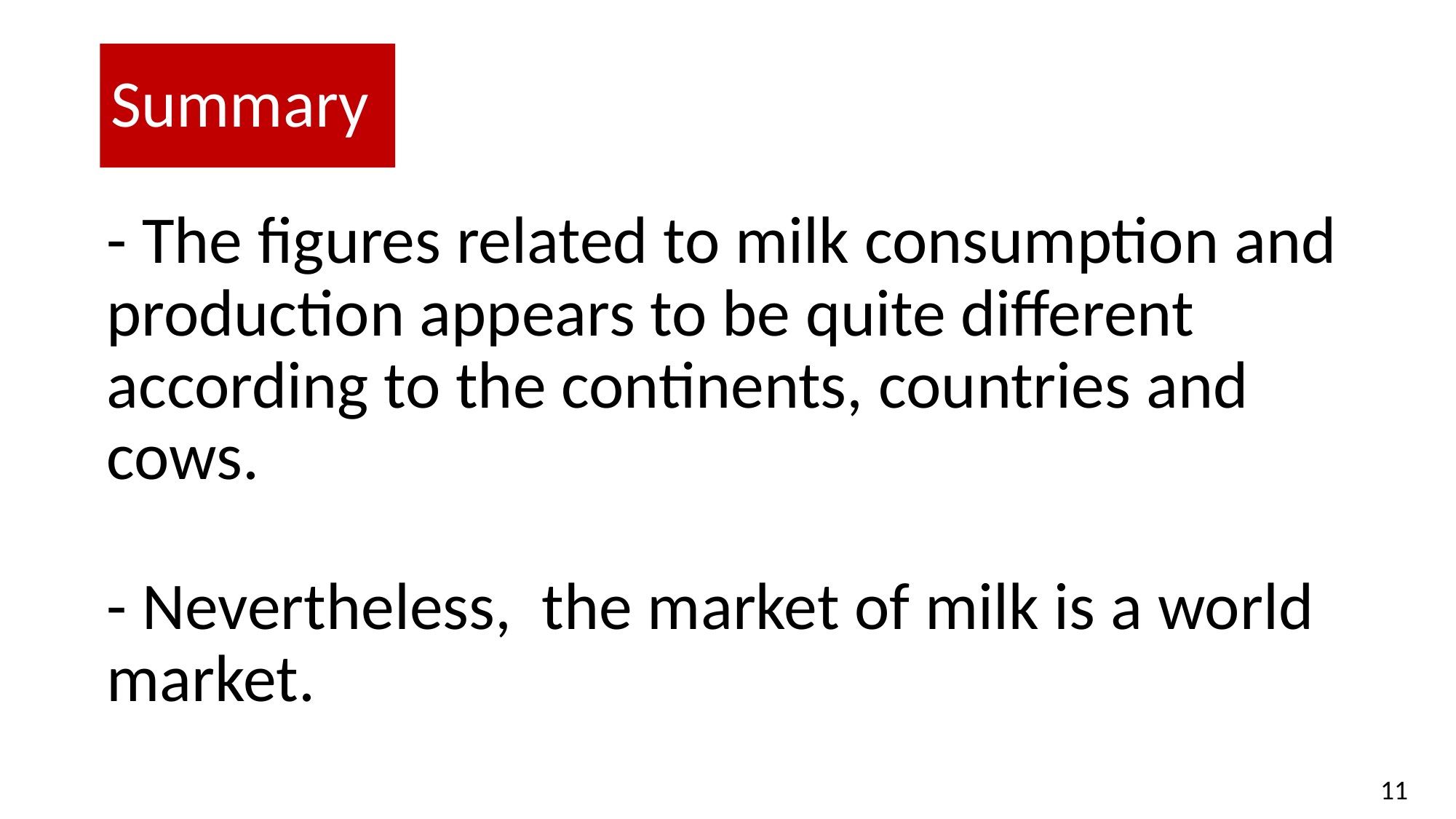

# Summary
- The figures related to milk consumption and production appears to be quite different according to the continents, countries and cows.
- Nevertheless,  the market of milk is a world market.
11